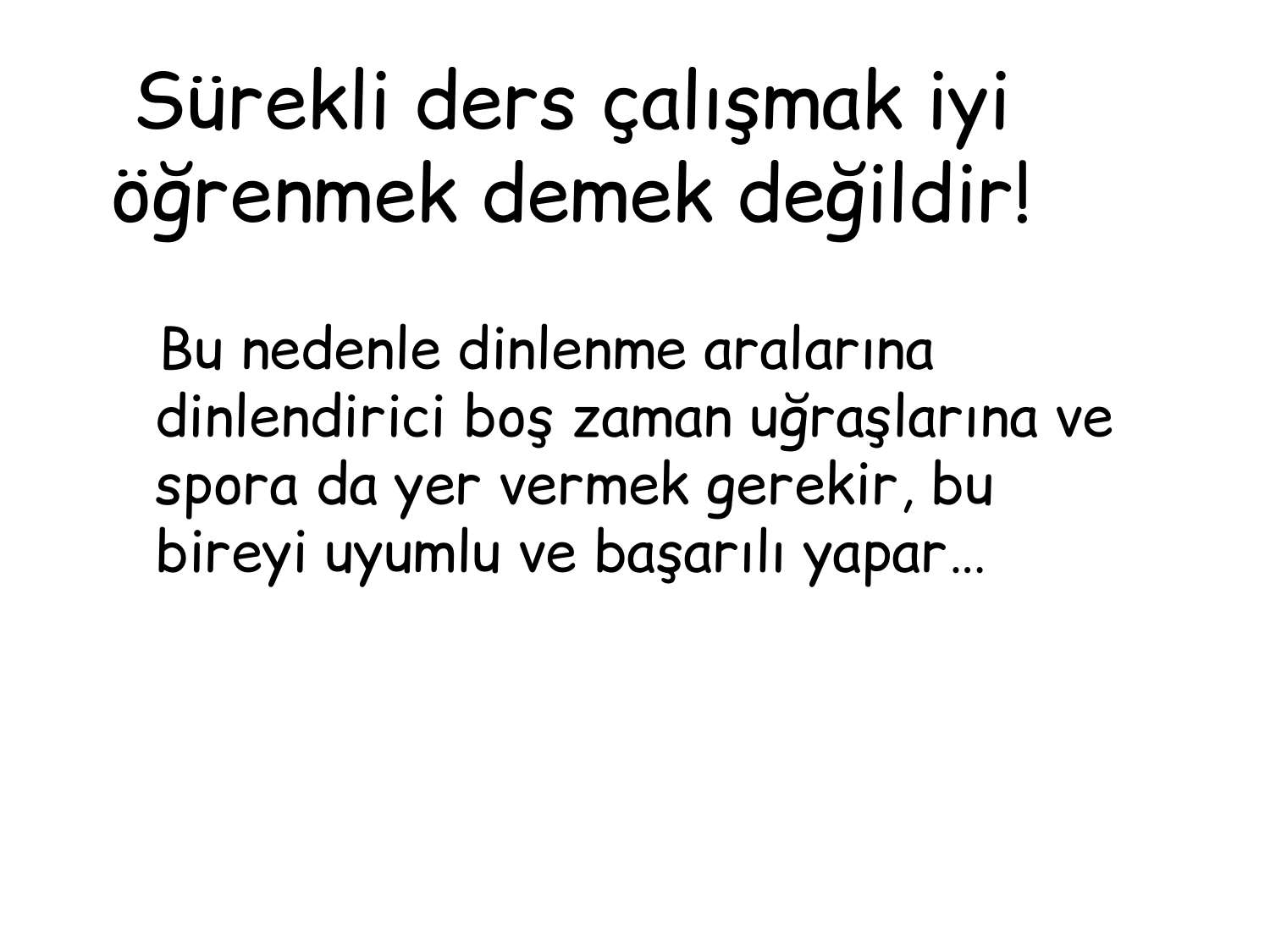

# Sürekli ders çalışmak iyi öğrenmek demek değildir!
   Bu nedenle dinlenme aralarına dinlendirici boş zaman uğraşlarına ve spora da yer vermek gerekir, bu bireyi uyumlu ve başarılı yapar…